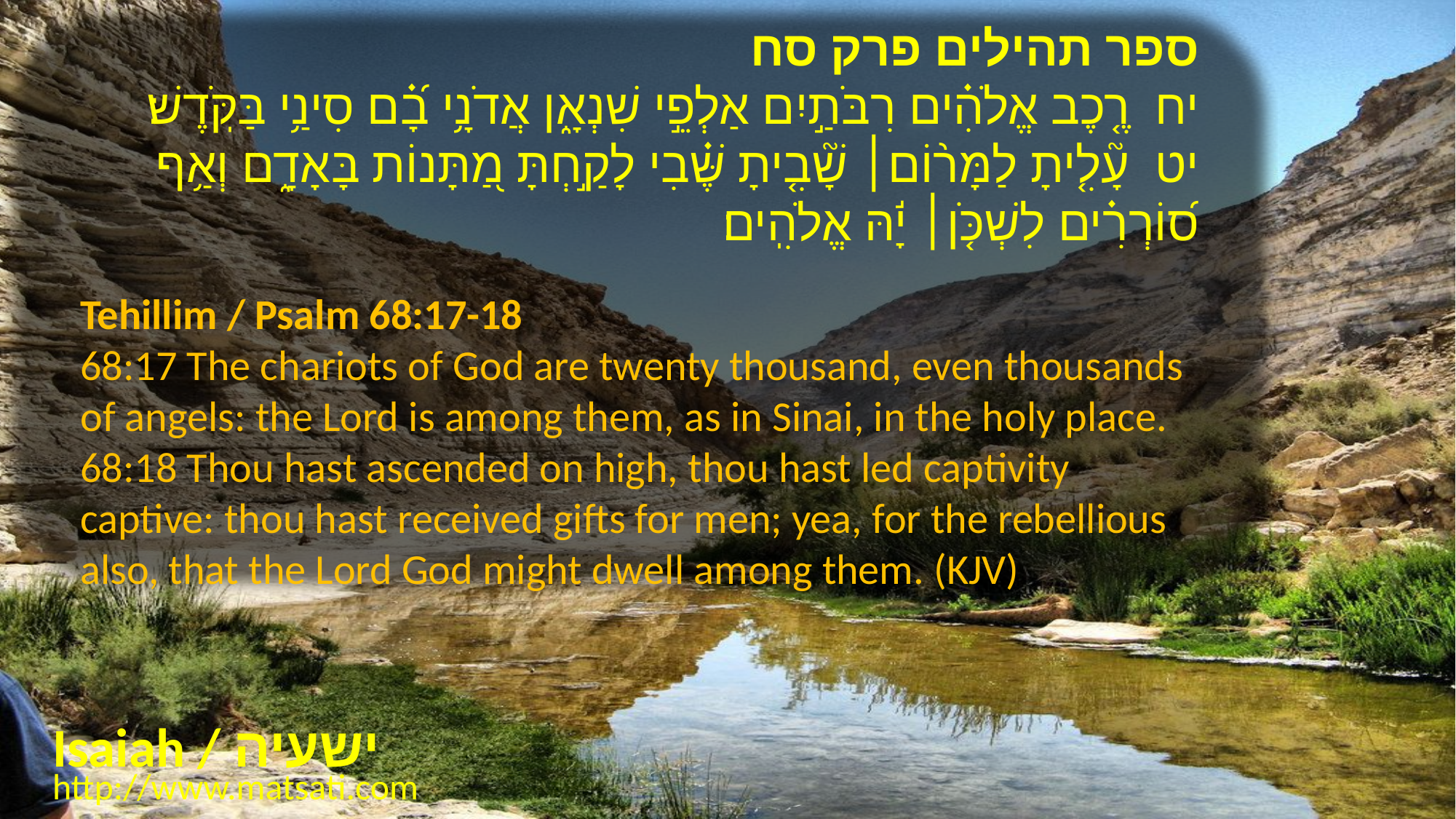

ספר תהילים פרק סח
 יח  רֶ֤כֶב אֱלֹהִ֗ים רִבֹּתַ֣יִם אַלְפֵ֣י שִׁנְאָ֑ן אֲדֹנָ֥י בָ֝֗ם סִינַ֥י בַּקֹּֽדֶשׁ׃ יט  עָ֘לִ֤יתָ לַמָּר֨וֹם׀ שָׁ֘בִ֤יתָ שֶּׁ֗בִי לָקַ֣חְתָּ מַ֭תָּנוֹת בָּאָדָ֑ם וְאַ֥ף ס֝וֹרְרִ֗ים לִשְׁכֹּ֤ן׀ יָ֬הּ אֱלֹהִֽים׃

Tehillim / Psalm 68:17-18
68:17 The chariots of God are twenty thousand, even thousands of angels: the Lord is among them, as in Sinai, in the holy place. 68:18 Thou hast ascended on high, thou hast led captivity captive: thou hast received gifts for men; yea, for the rebellious also, that the Lord God might dwell among them. (KJV)
Isaiah / ישעיה
http://www.matsati.com